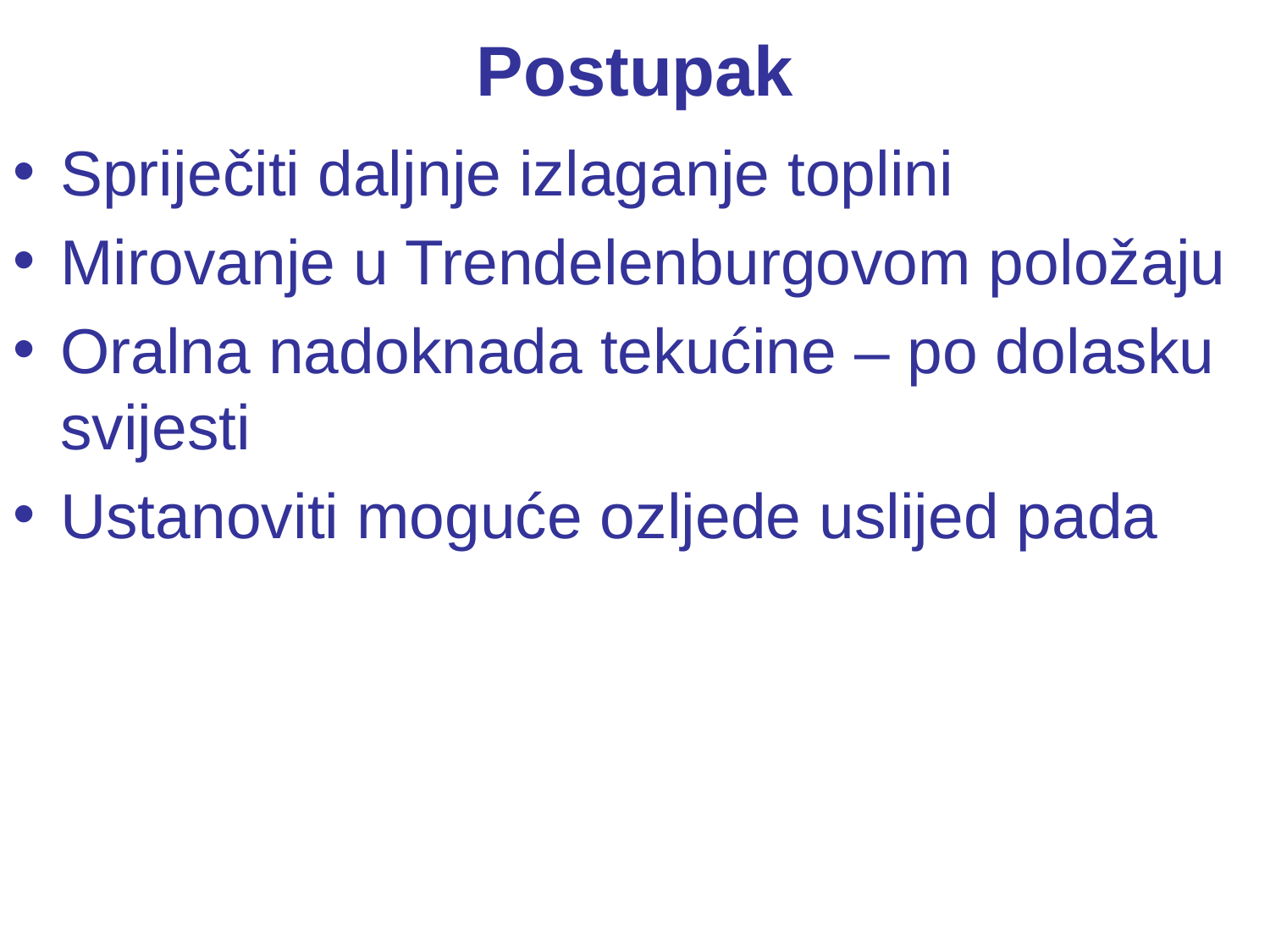

# Postupak
Spriječiti daljnje izlaganje toplini
Mirovanje u Trendelenburgovom položaju
Oralna nadoknada tekućine – po dolasku svijesti
Ustanoviti moguće ozljede uslijed pada